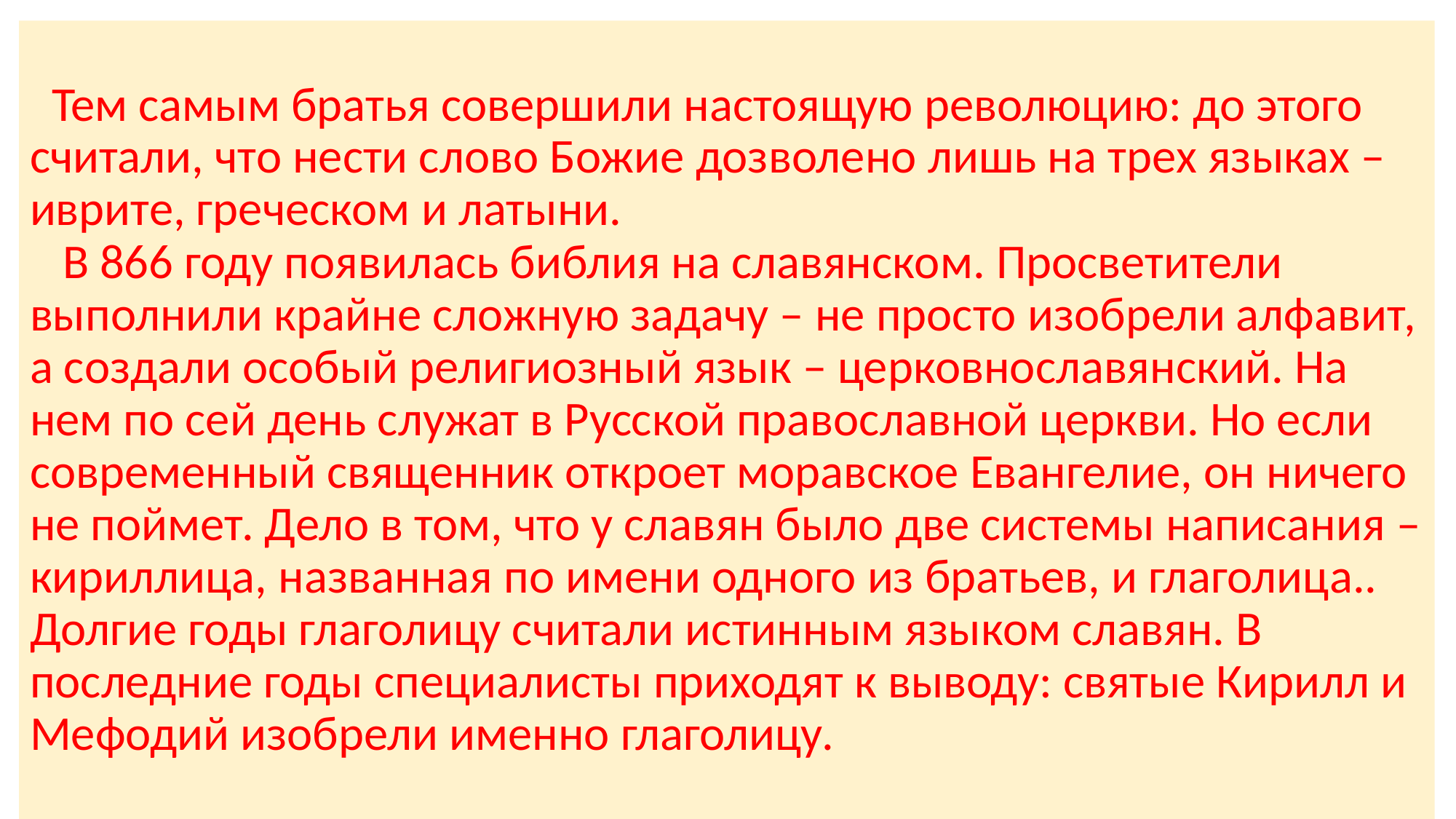

# Тем самым братья совершили настоящую революцию: до этого считали, что нести слово Божие дозволено лишь на трех языках – иврите, греческом и латыни. В 866 году появилась библия на славянском. Просветители выполнили крайне сложную задачу – не просто изобрели алфавит, а создали особый религиозный язык – церковнославянский. На нем по сей день служат в Русской православной церкви. Но если современный священник откроет моравское Евангелие, он ничего не поймет. Дело в том, что у славян было две системы написания – кириллица, названная по имени одного из братьев, и глаголица.. Долгие годы глаголицу считали истинным языком славян. В последние годы специалисты приходят к выводу: святые Кирилл и Мефодий изобрели именно глаголицу.